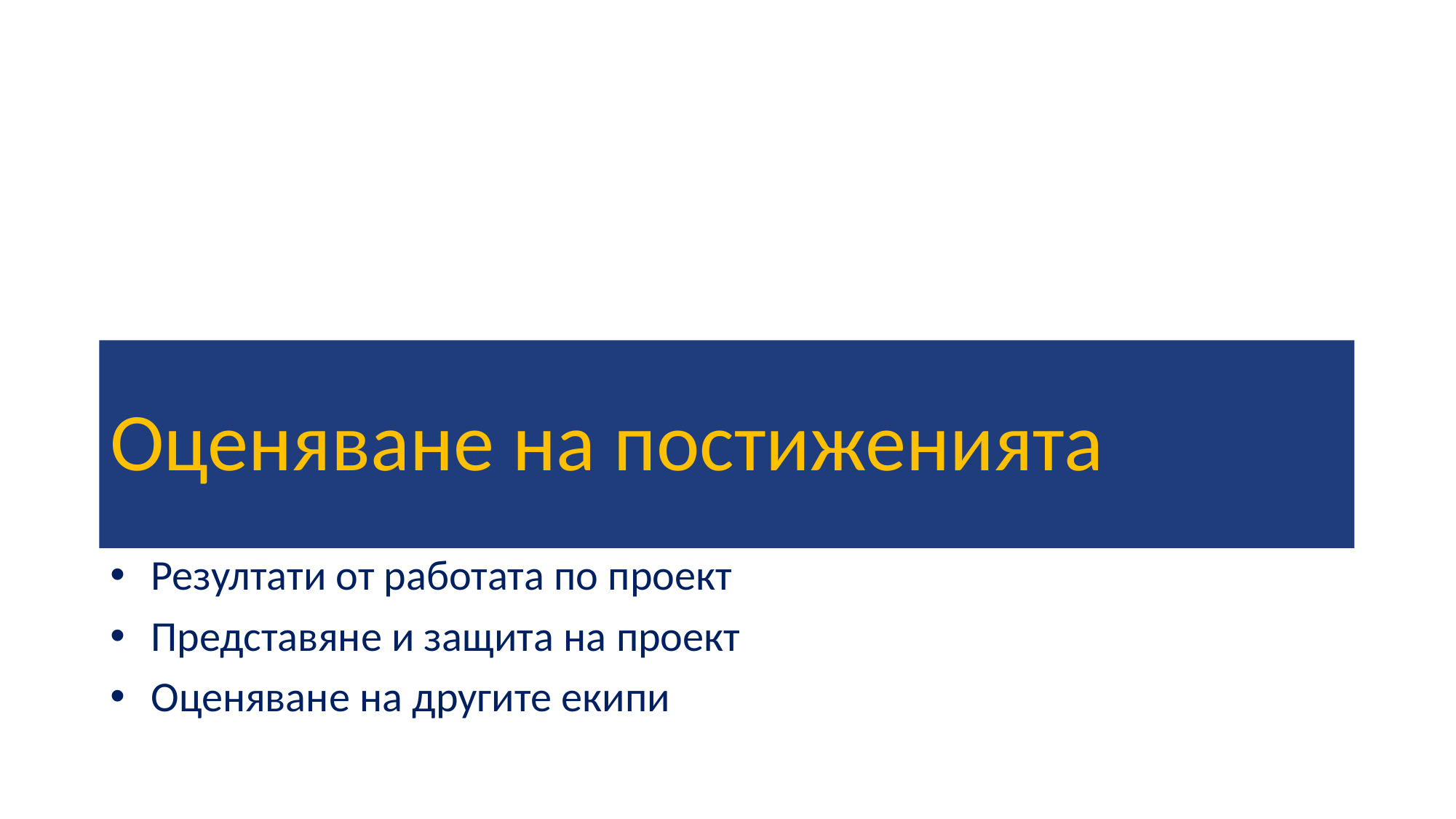

# Оценяване на постиженията
Резултати от работата по проект
Представяне и защита на проект
Оценяване на другите екипи